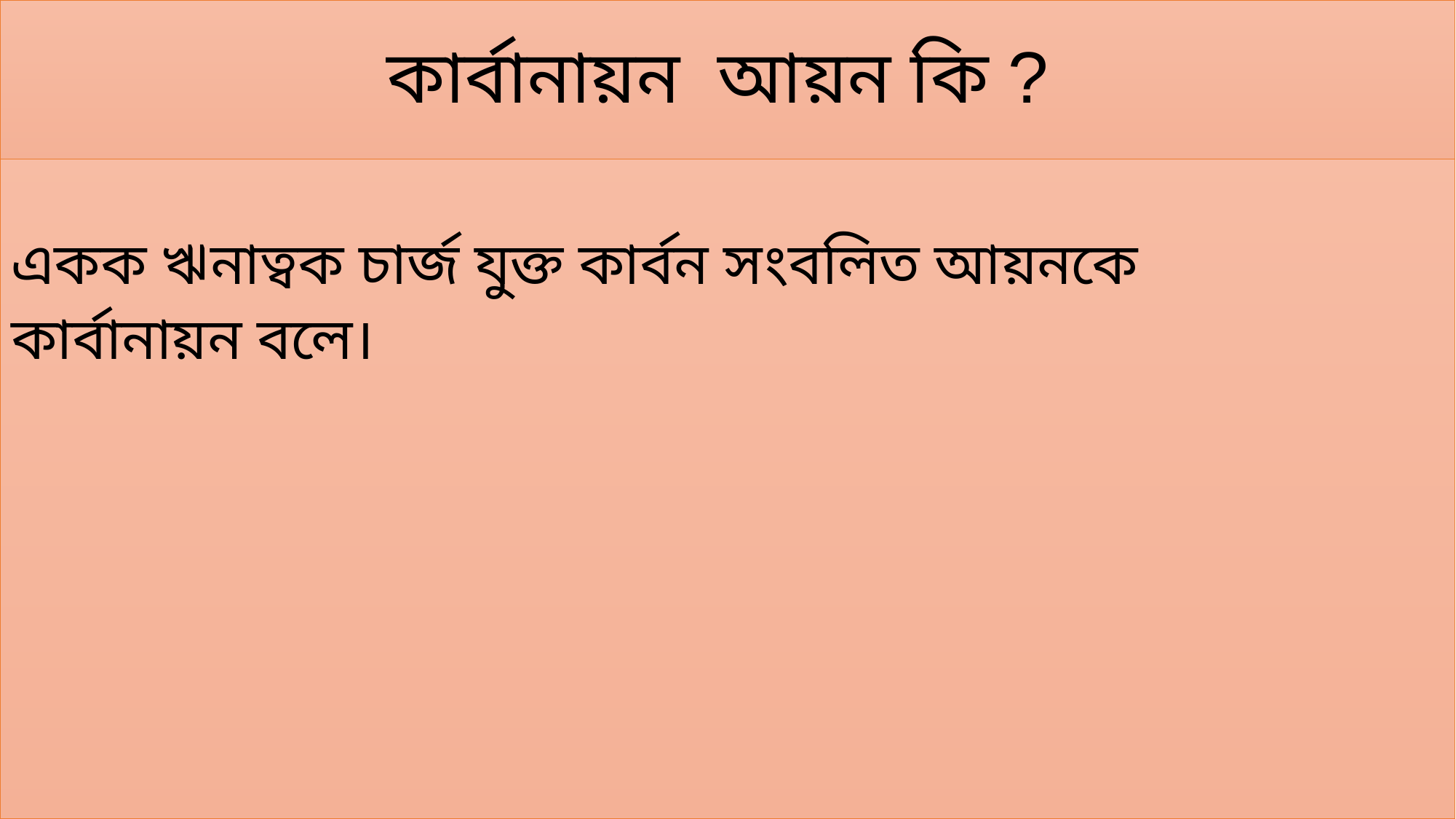

# কার্বানায়ন  আয়ন কি ?

একক ঋনাত্বক চার্জ যুক্ত কার্বন সংবলিত আয়নকে
কার্বানায়ন বলে।